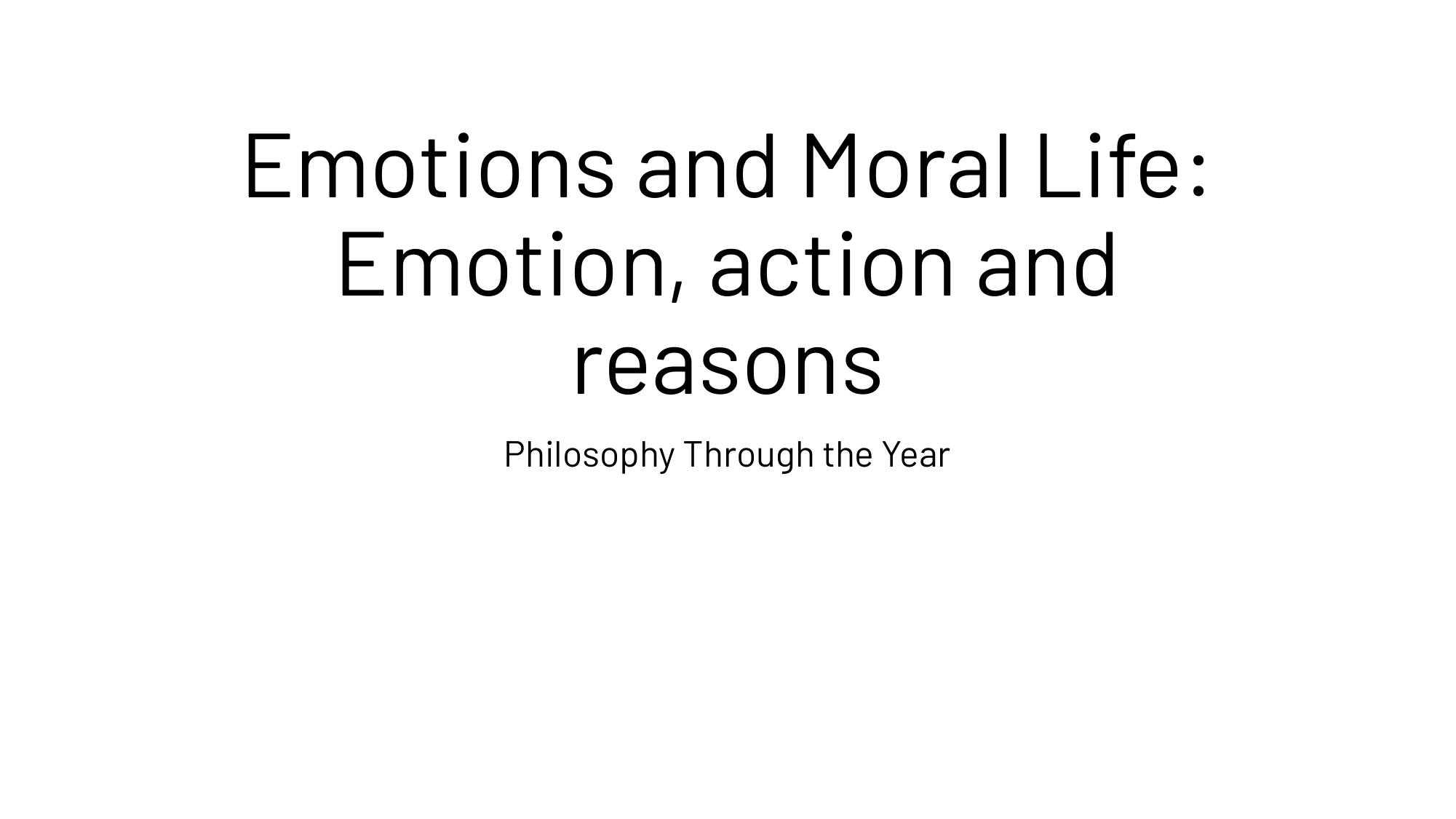

# Emotions and Moral Life: Emotion, action and reasons
Philosophy Through the Year